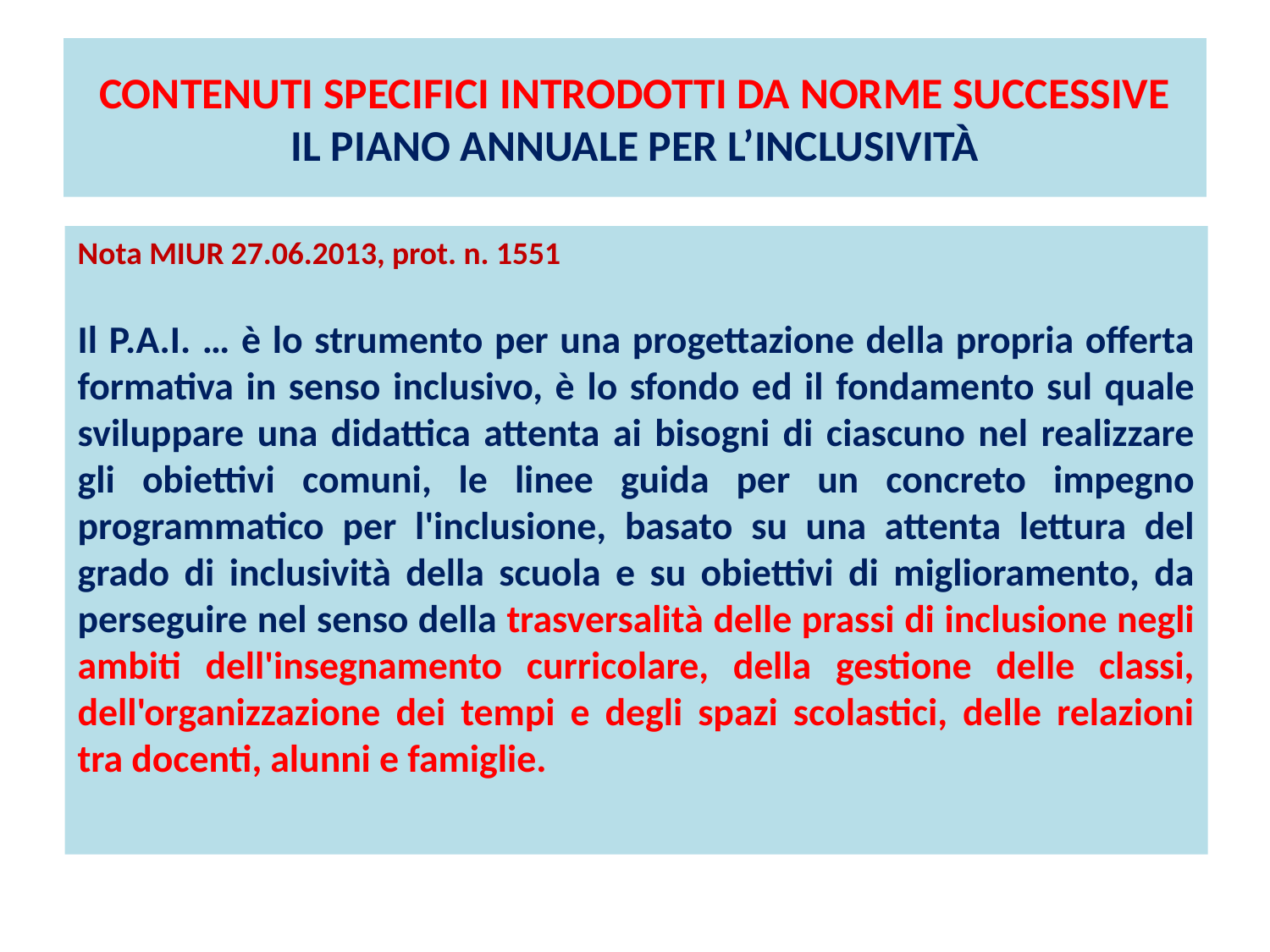

# CONTENUTI SPECIFICI INTRODOTTI DA NORME SUCCESSIVE IL PIANO ANNUALE PER L’INCLUSIVITÀ
Nota MIUR 27.06.2013, prot. n. 1551

Il P.A.I. … è lo strumento per una progettazione della propria offerta formativa in senso inclusivo, è lo sfondo ed il fondamento sul quale sviluppare una didattica attenta ai bisogni di ciascuno nel realizzare gli obiettivi comuni, le linee guida per un concreto impegno programmatico per l'inclusione, basato su una attenta lettura del grado di inclusività della scuola e su obiettivi di miglioramento, da perseguire nel senso della trasversalità delle prassi di inclusione negli ambiti dell'insegnamento curricolare, della gestione delle classi, dell'organizzazione dei tempi e degli spazi scolastici, delle relazioni tra docenti, alunni e famiglie.